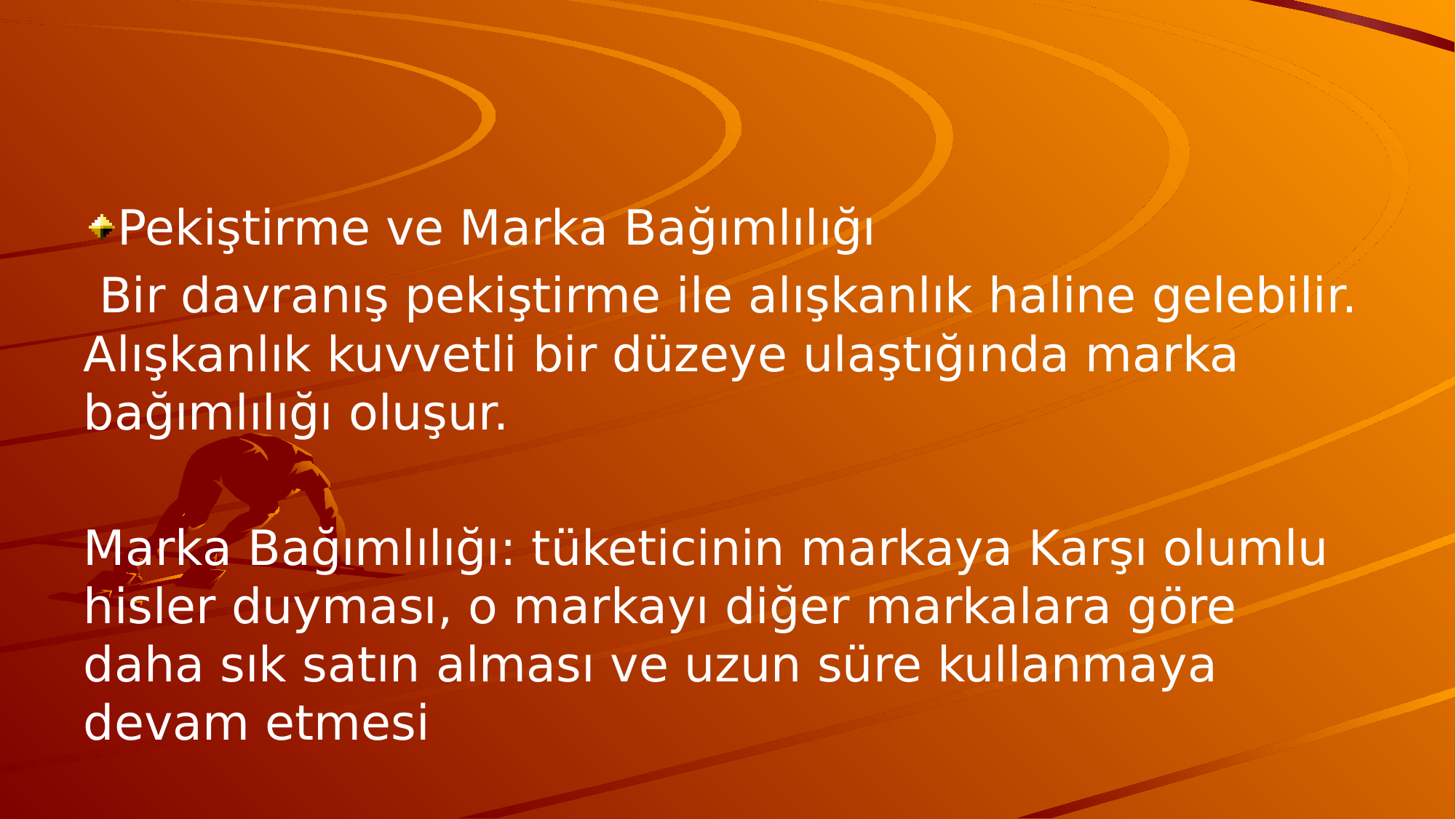

Pekiştirme ve Marka Bağımlılığı
 Bir davranış pekiştirme ile alışkanlık haline gelebilir. Alışkanlık kuvvetli bir düzeye ulaştığında marka bağımlılığı oluşur.

Marka Bağımlılığı: tüketicinin markaya Karşı olumlu hisler duyması, o markayı diğer markalara göre daha sık satın alması ve uzun süre kullanmaya devam etmesi